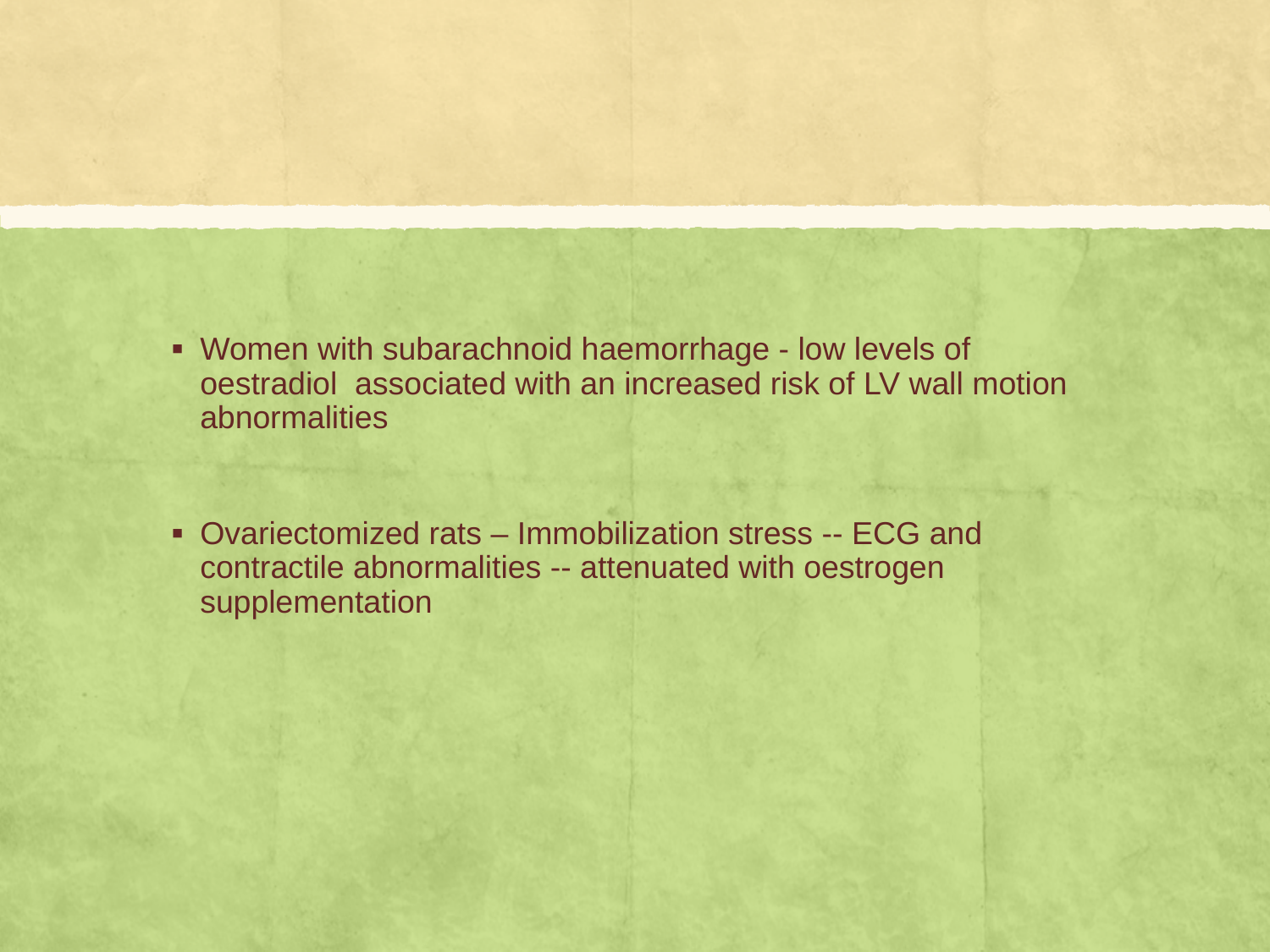

#

Women with subarachnoid haemorrhage - low levels of oestradiol  associated with an increased risk of LV wall motion abnormalities

Ovariectomized rats – Immobilization stress -- ECG and contractile abnormalities -- attenuated with oestrogen supplementation